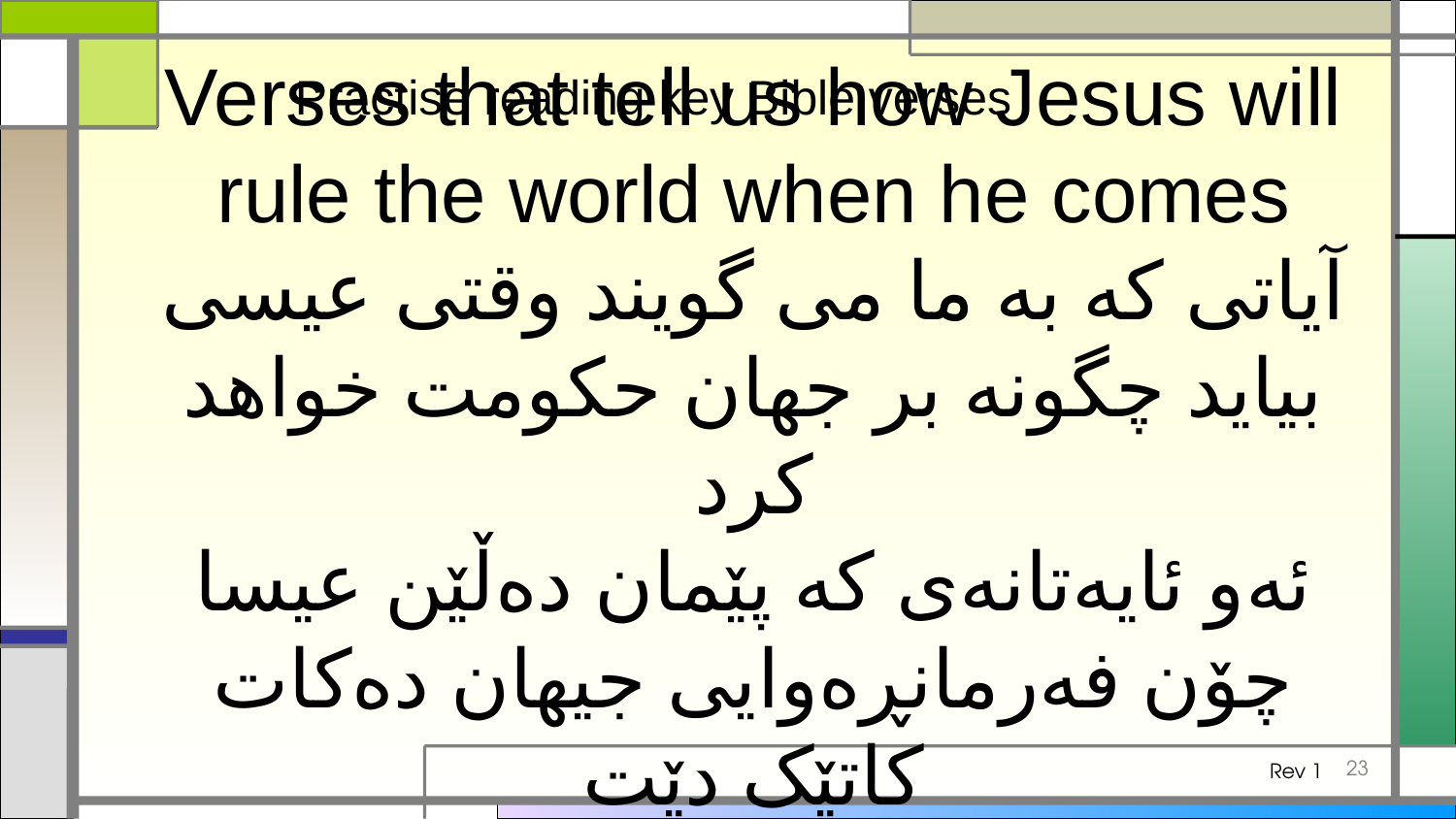

Practise reading key Bible verses
Verses that tell us how Jesus will rule the world when he comes
آیاتی که به ما می گویند وقتی عیسی بیاید چگونه بر جهان حکومت خواهد کرد
ئەو ئایەتانەی کە پێمان دەڵێن عیسا چۆن فەرمانڕەوایی جیهان دەکات کاتێک دێت
23
Rev 1